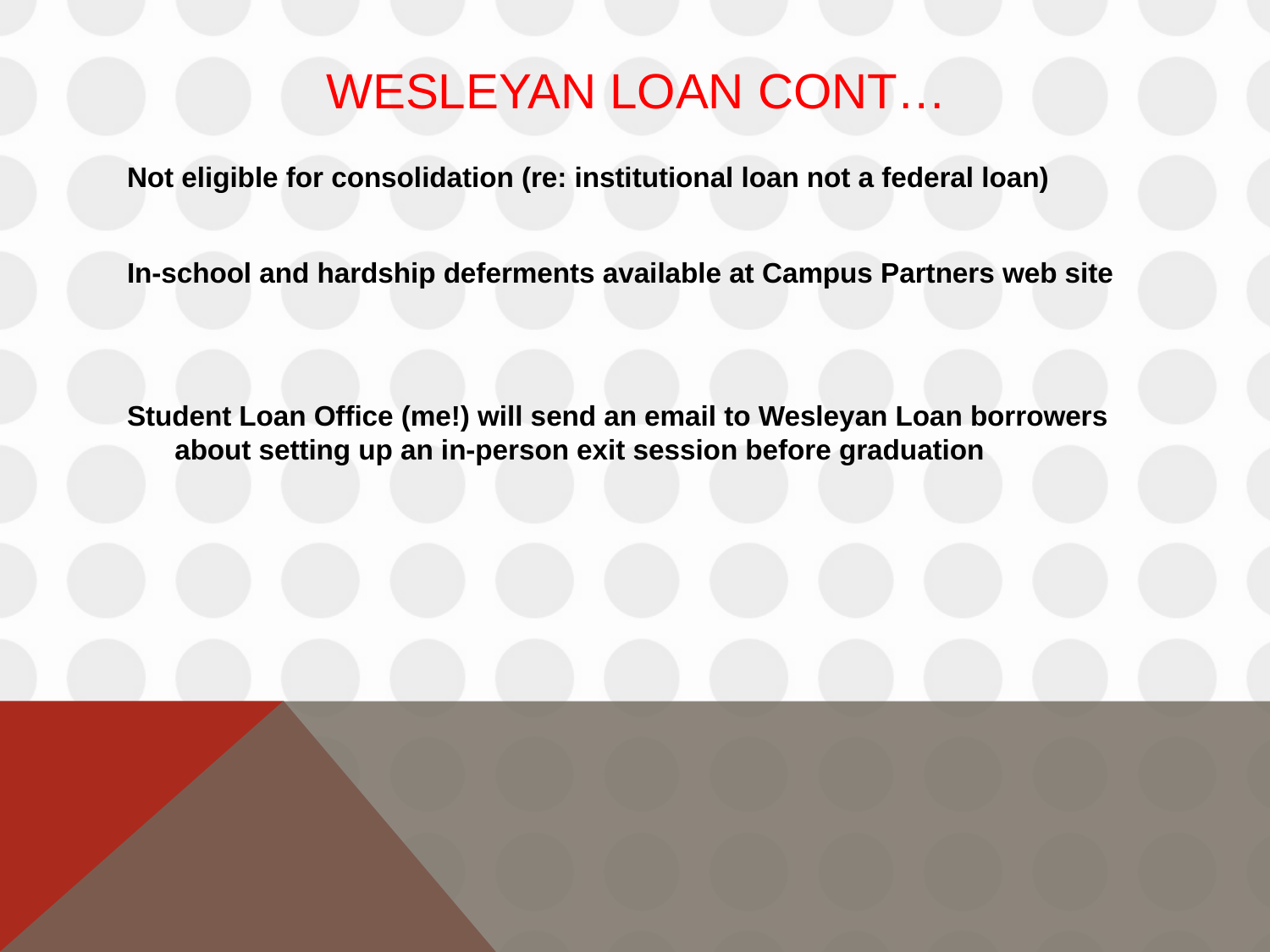

# Wesleyan Loan cont…
Not eligible for consolidation (re: institutional loan not a federal loan)

In-school and hardship deferments available at Campus Partners web site

Student Loan Office (me!) will send an email to Wesleyan Loan borrowers about setting up an in-person exit session before graduation